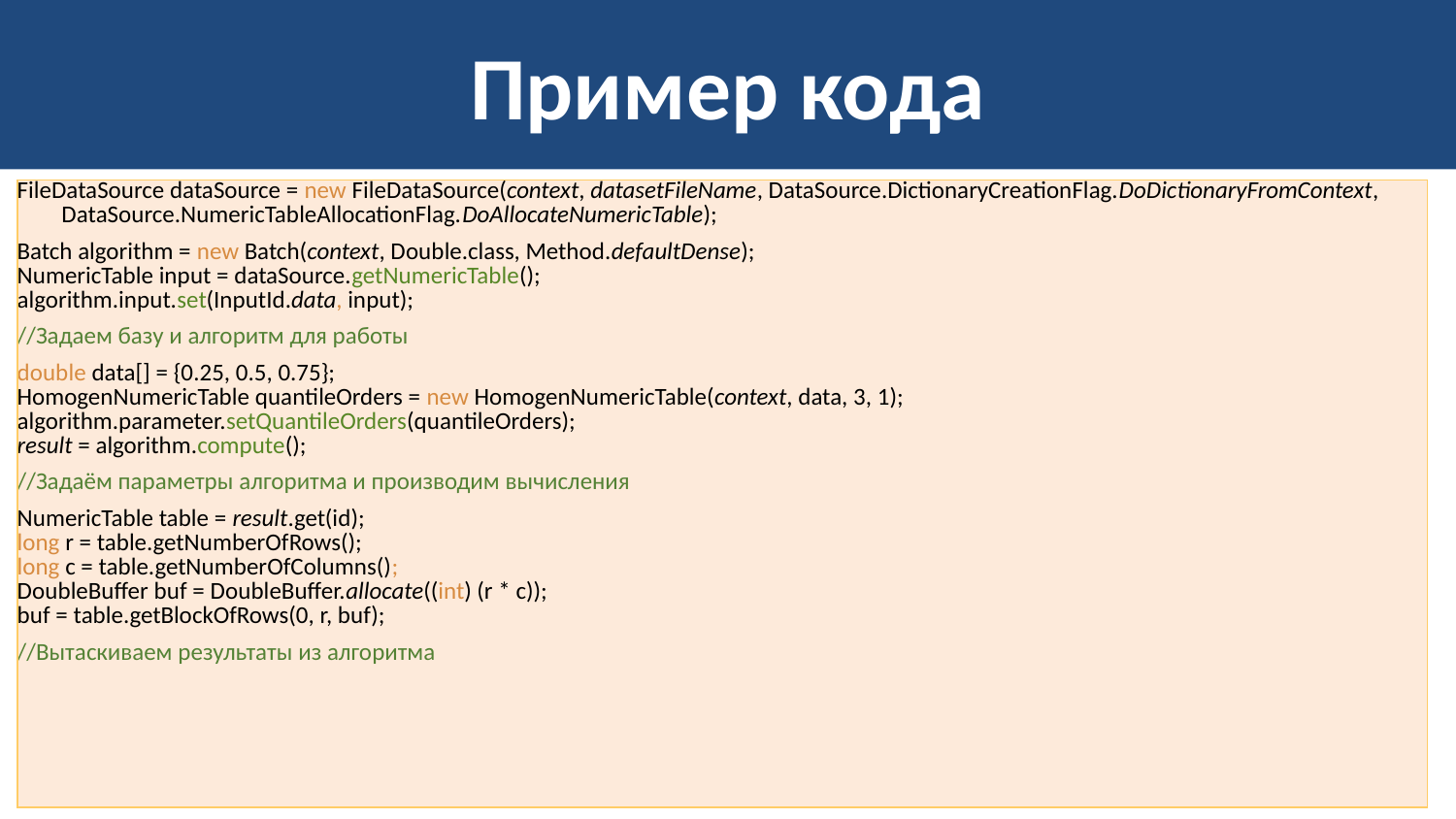

# Пример кода
| FileDataSource dataSource = new FileDataSource(context, datasetFileName, DataSource.DictionaryCreationFlag.DoDictionaryFromContext, DataSource.NumericTableAllocationFlag.DoAllocateNumericTable); Batch algorithm = new Batch(context, Double.class, Method.defaultDense); NumericTable input = dataSource.getNumericTable(); algorithm.input.set(InputId.data, input); //Задаем базу и алгоритм для работы double data[] = {0.25, 0.5, 0.75}; HomogenNumericTable quantileOrders = new HomogenNumericTable(context, data, 3, 1); algorithm.parameter.setQuantileOrders(quantileOrders); result = algorithm.compute(); //Задаём параметры алгоритма и производим вычисления NumericTable table = result.get(id); long r = table.getNumberOfRows(); long c = table.getNumberOfColumns(); DoubleBuffer buf = DoubleBuffer.allocate((int) (r \* c)); buf = table.getBlockOfRows(0, r, buf); //Вытаскиваем результаты из алгоритма |
| --- |